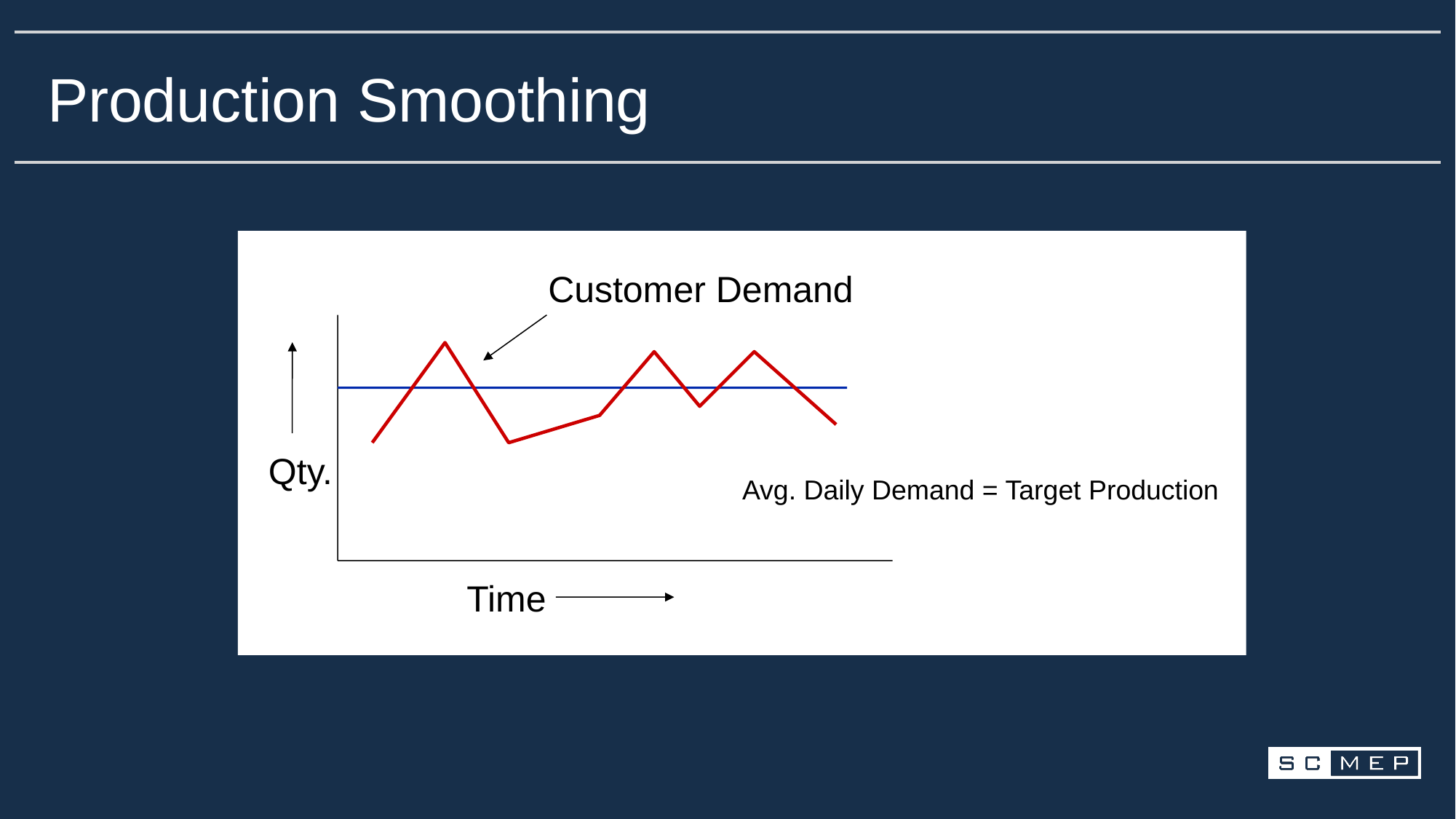

Production Smoothing

Customer Demand

Qty.
    Avg. Daily Demand = Target Production

Time